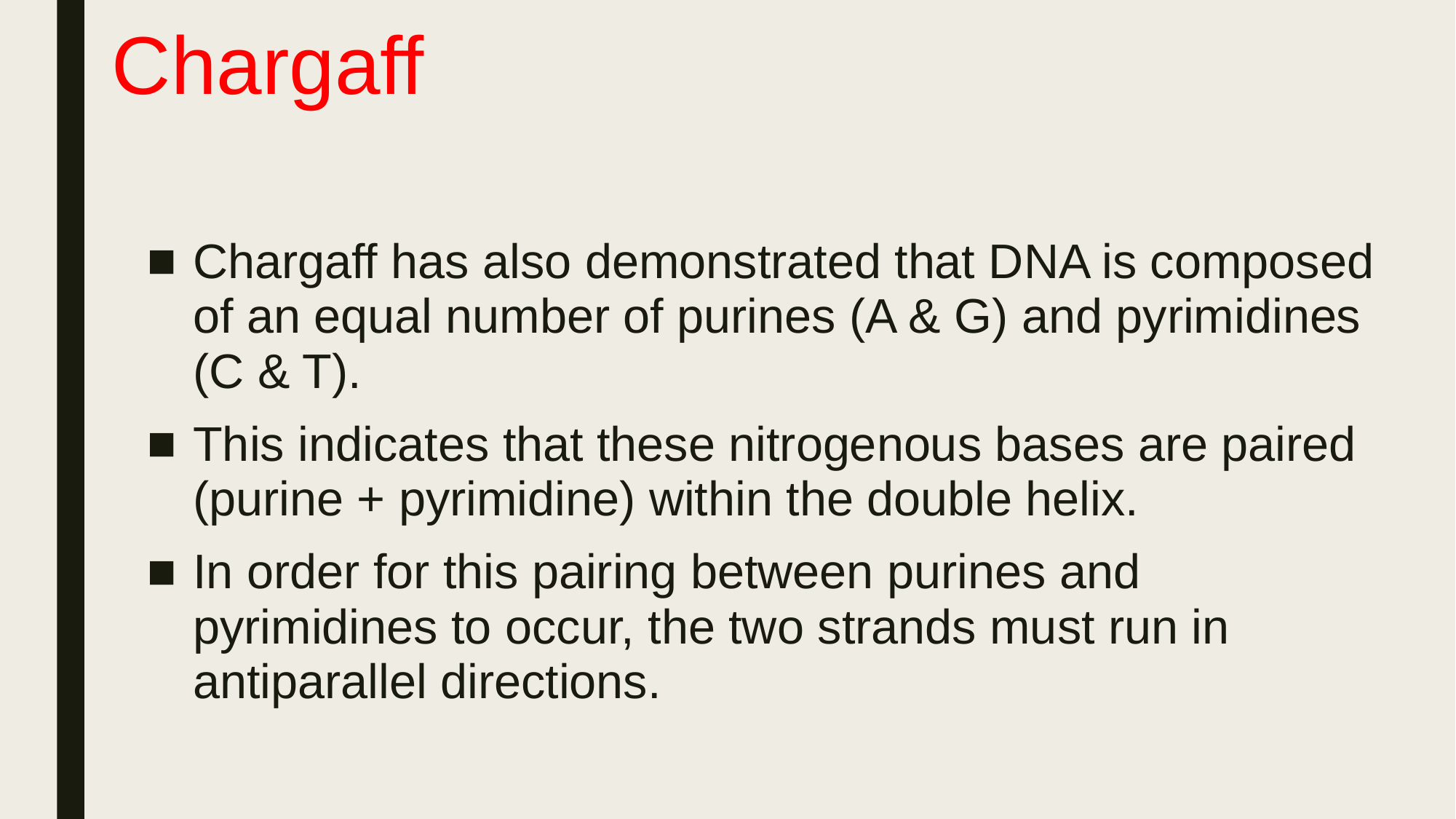

# Chargaff
Chargaff has also demonstrated that DNA is composed of an equal number of purines (A & G) and pyrimidines (C & T).
This indicates that these nitrogenous bases are paired (purine + pyrimidine) within the double helix.
In order for this pairing between purines and pyrimidines to occur, the two strands must run in antiparallel directions.